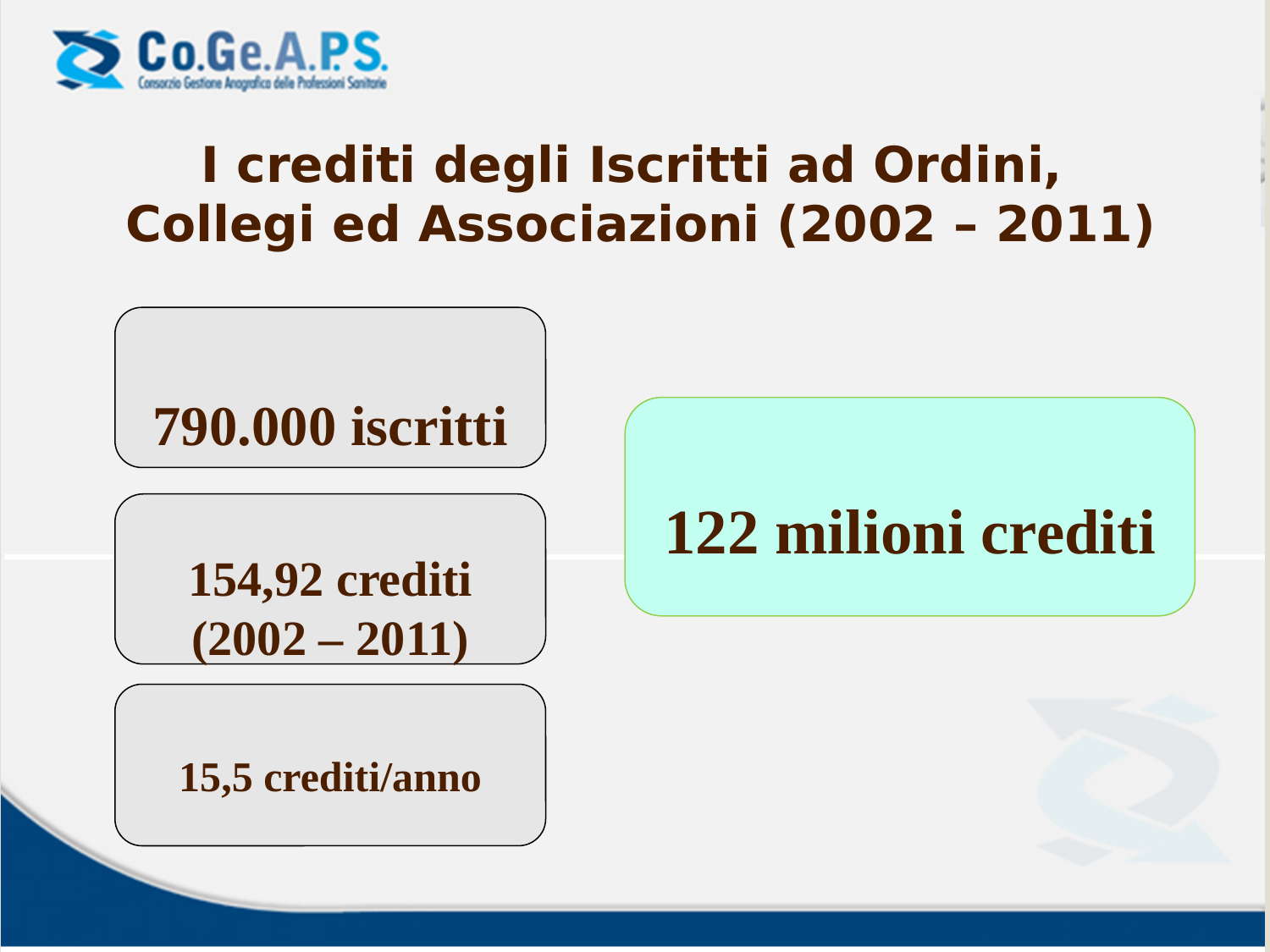

I crediti degli Iscritti ad Ordini,
Collegi ed Associazioni (2002 – 2011)
790.000 iscritti
122 milioni crediti

154,92 crediti (2002 – 2011)
15,5 crediti/anno